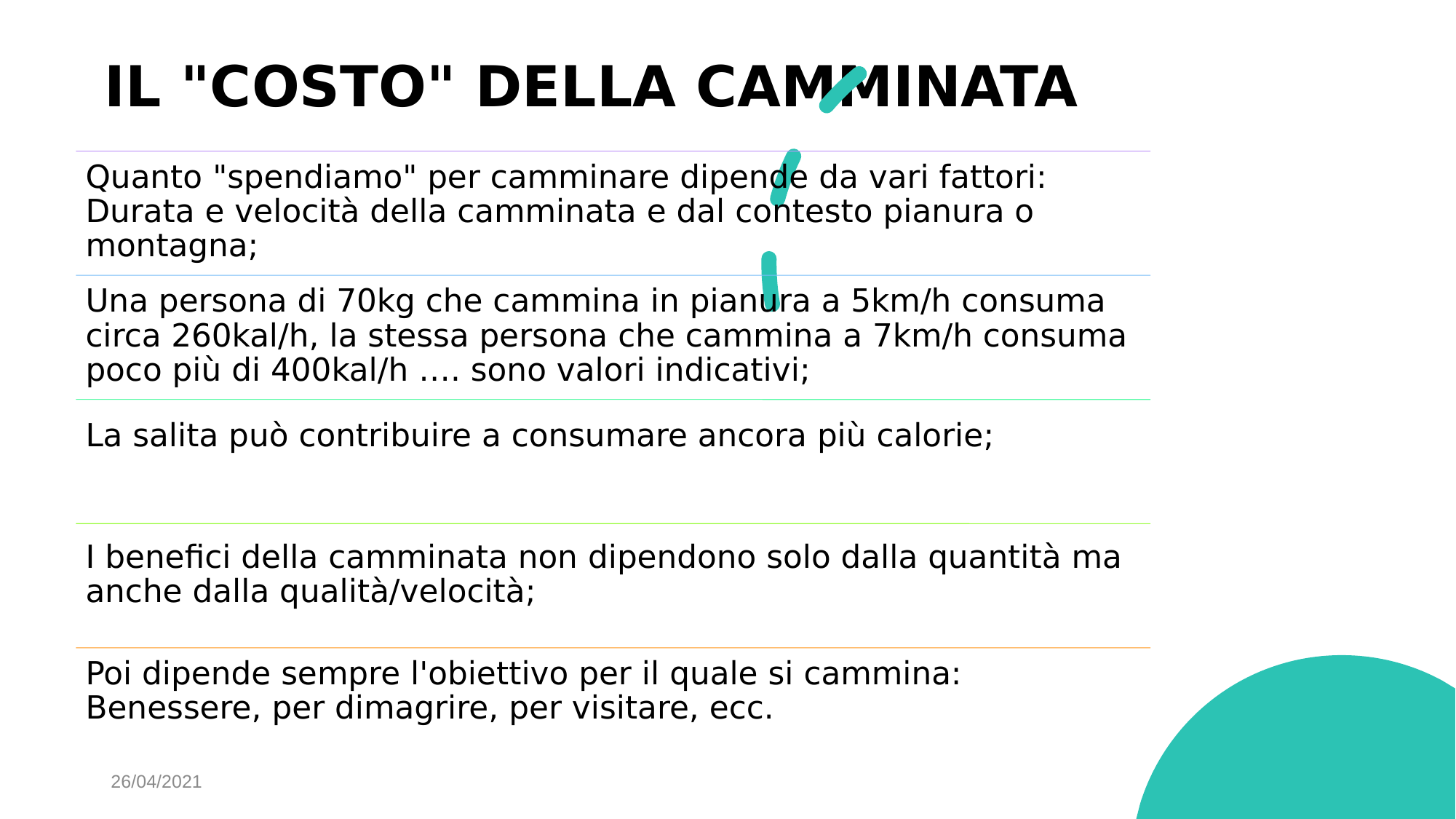

# IL "COSTO" DELLA CAMMINATA
Quanto "spendiamo" per camminare dipende da vari fattori: Durata e velocità della camminata e dal contesto pianura o montagna;
Una persona di 70kg che cammina in pianura a 5km/h consuma circa 260kal/h, la stessa persona che cammina a 7km/h consuma poco più di 400kal/h …. sono valori indicativi;
La salita può contribuire a consumare ancora più calorie;
I benefici della camminata non dipendono solo dalla quantità ma anche dalla qualità/velocità;
Poi dipende sempre l'obiettivo per il quale si cammina: Benessere, per dimagrire, per visitare, ecc.

26/04/2021
Prof. Alessandro Mattioli